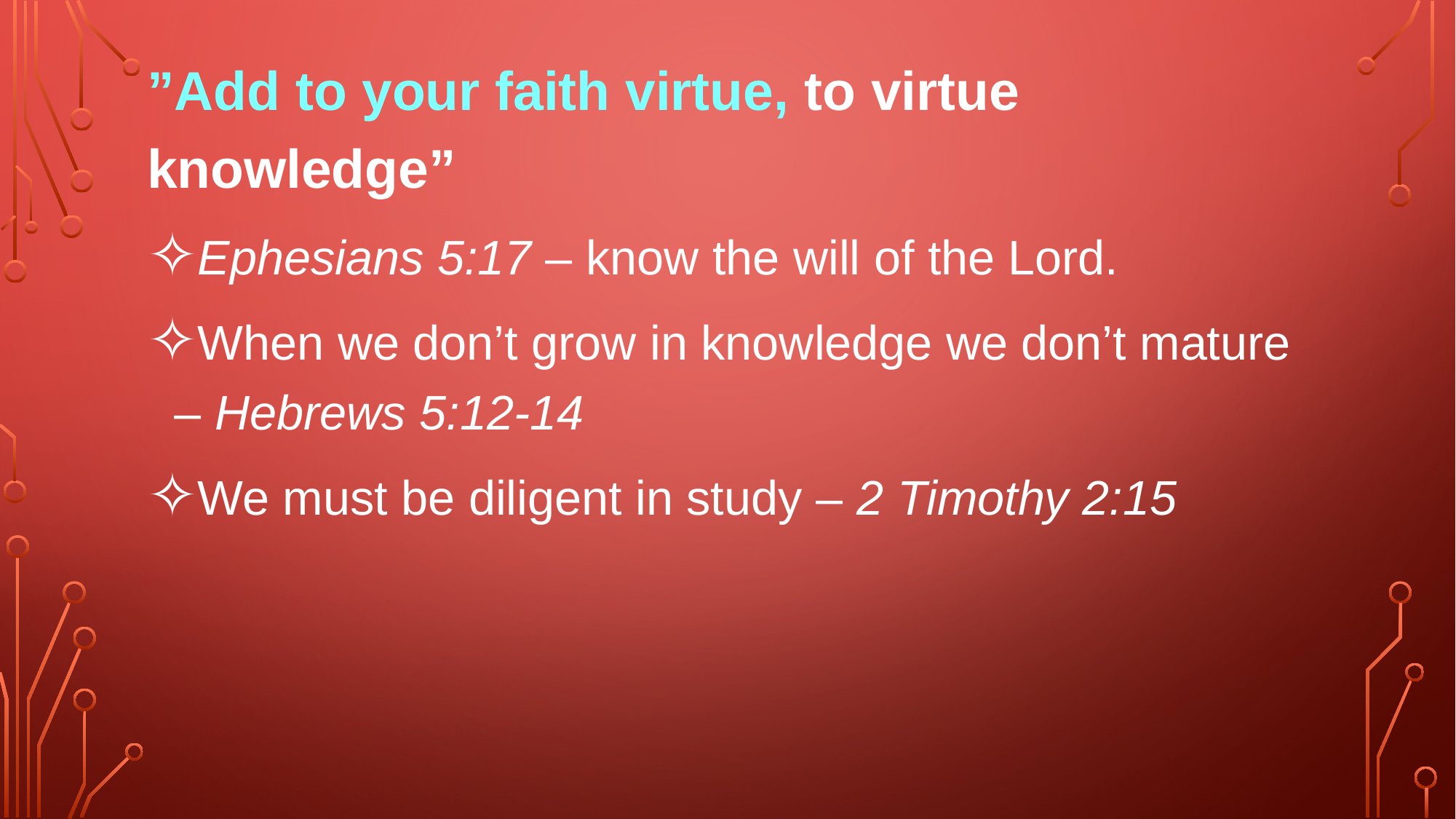

”Add to your faith virtue, to virtue knowledge”
Ephesians 5:17 – know the will of the Lord.
When we don’t grow in knowledge we don’t mature – Hebrews 5:12-14
We must be diligent in study – 2 Timothy 2:15